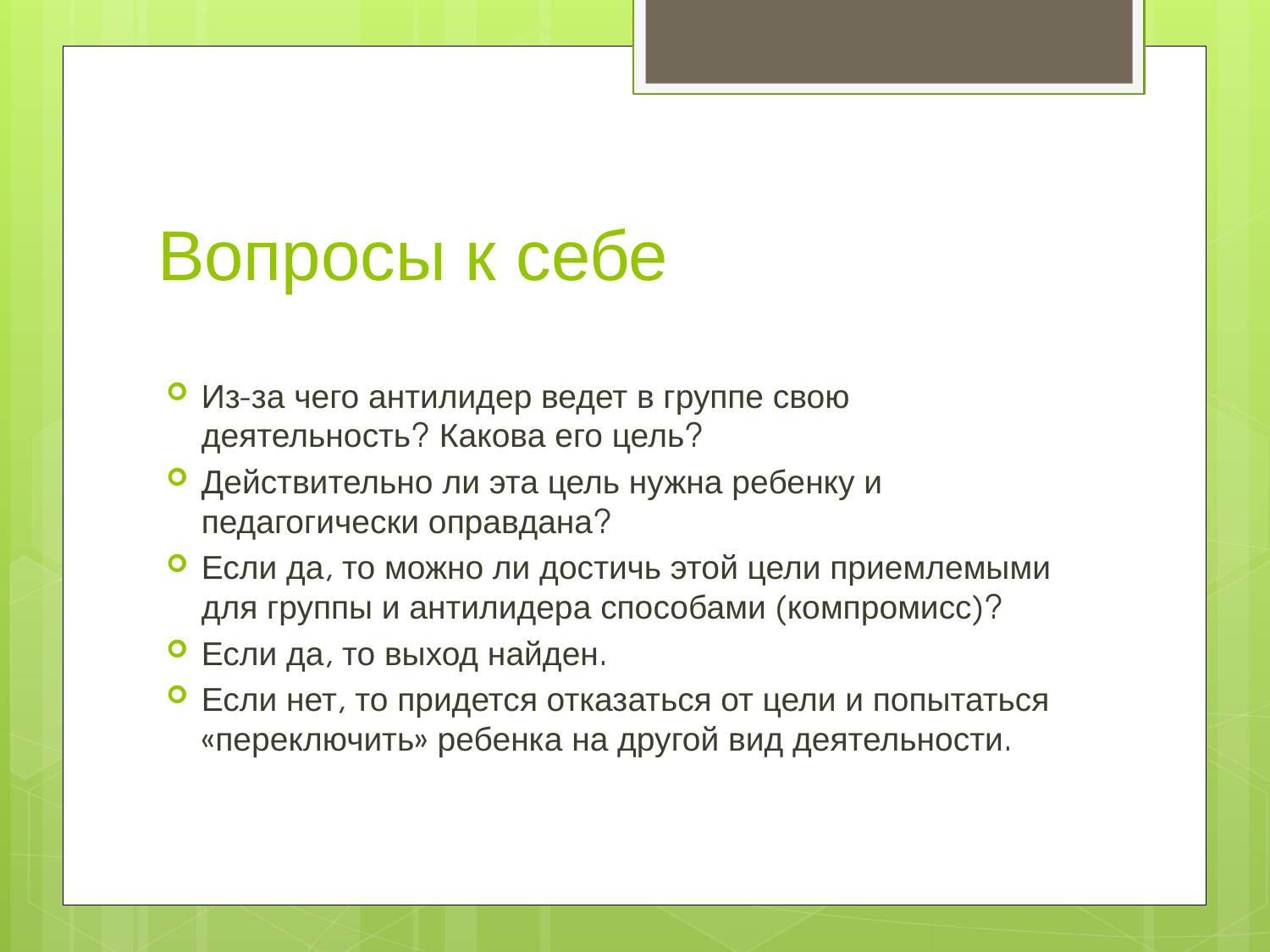

# Вопросы к себе

Из-за чего антилидер ведет в группе свою деятельность? Какова его цель?
Действительно ли эта цель нужна ребенку и педагогически оправдана?
Если да, то можно ли достичь этой цели приемлемыми для группы и антилидера способами (компромисс)?
Если да, то выход найден.
Если нет, то придется отказаться от цели и попытаться «переключить» ребенка на другой вид деятельности.